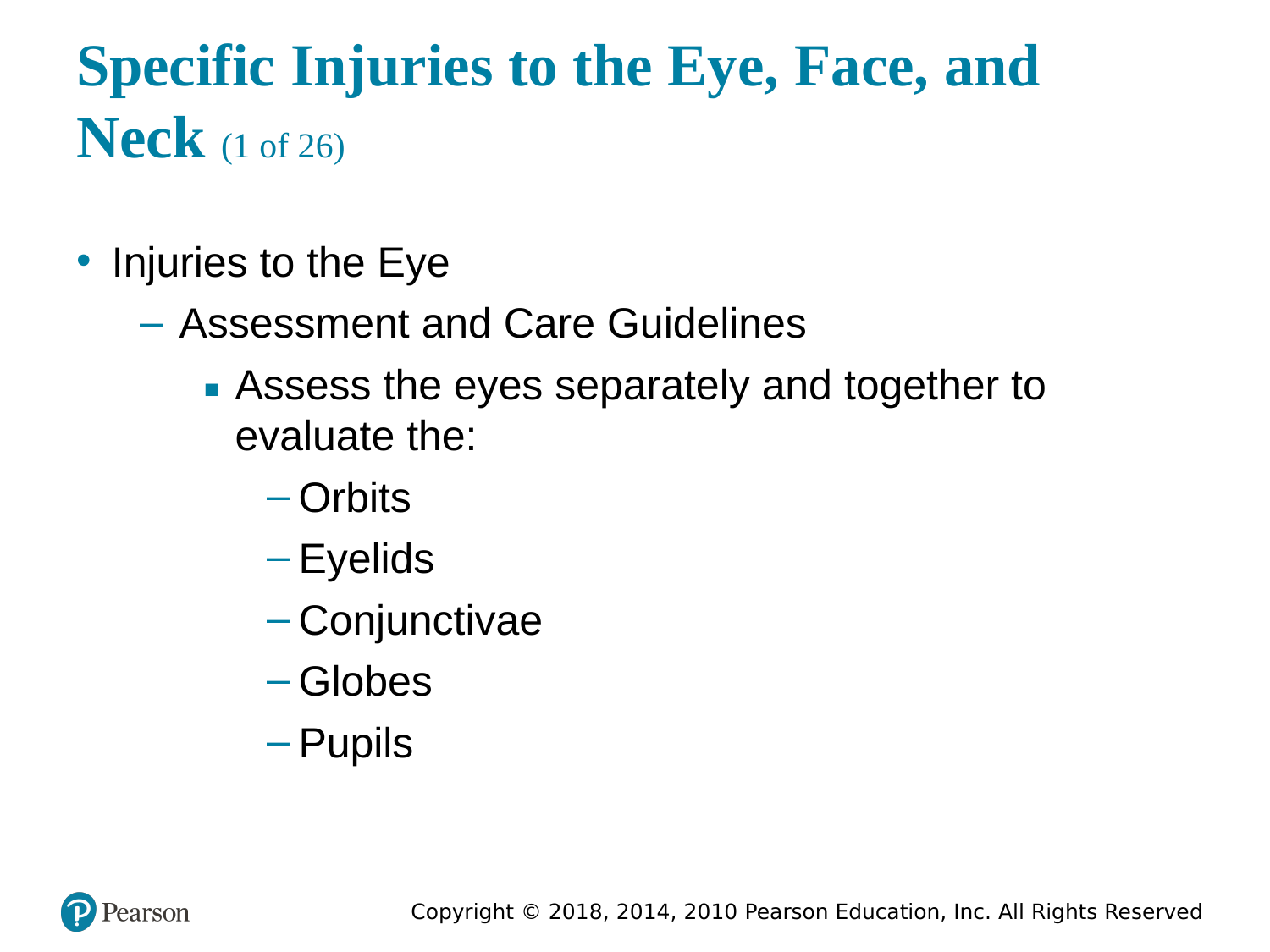

# Specific Injuries to the Eye, Face, and Neck (1 of 26)
Injuries to the Eye
Assessment and Care Guidelines
Assess the eyes separately and together to evaluate the:
Orbits
Eyelids
Conjunctivae
Globes
Pupils